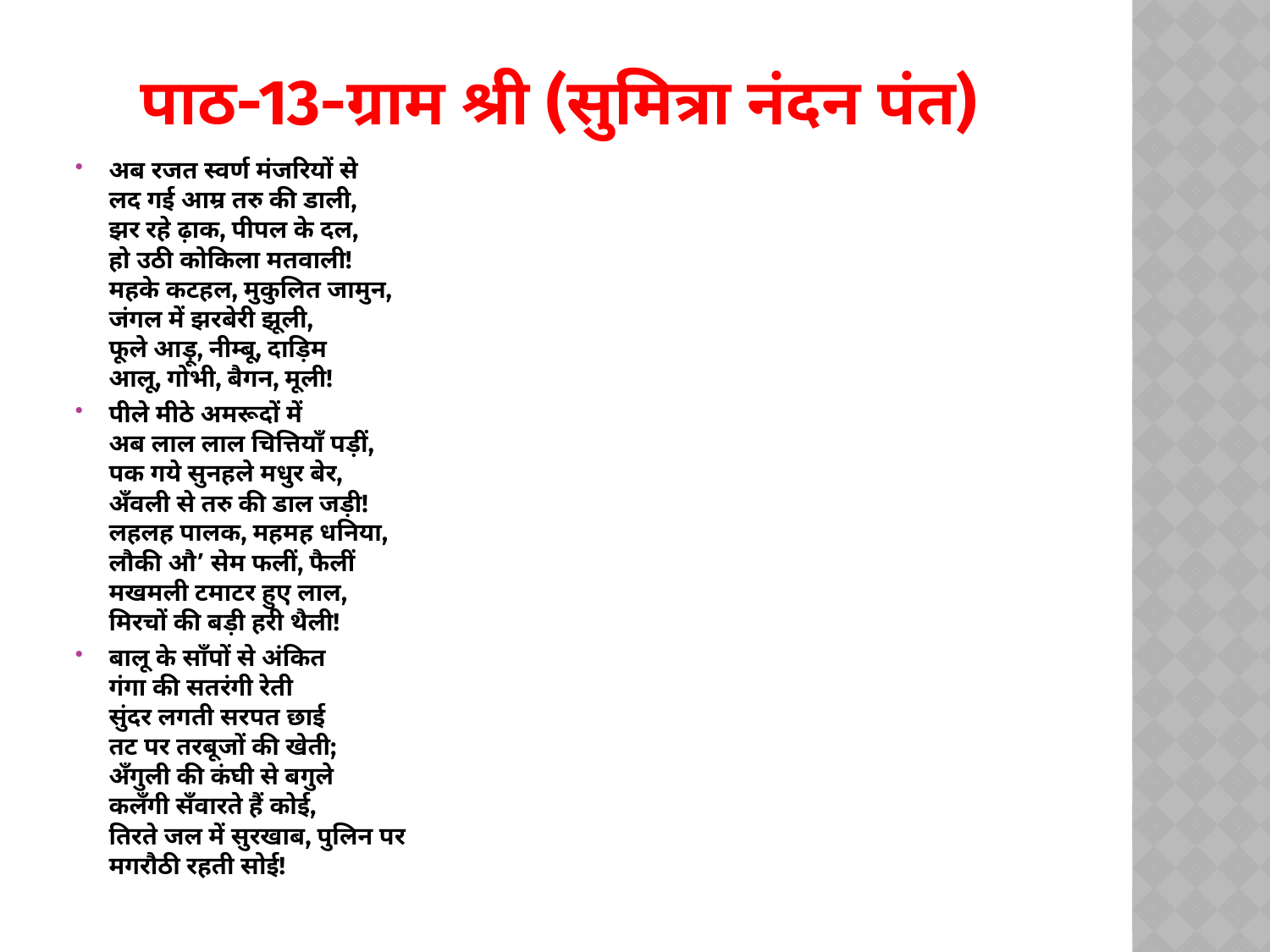

# पाठ-13-ग्राम श्री (सुमित्रा नंदन पंत)
अब रजत स्वर्ण मंजरियों से
लद गई आम्र तरु की डाली,
झर रहे ढ़ाक, पीपल के दल,
हो उठी कोकिला मतवाली!
महके कटहल, मुकुलित जामुन,
जंगल में झरबेरी झूली,
फूले आड़ू, नीम्बू, दाड़िम
आलू, गोभी, बैगन, मूली!
पीले मीठे अमरूदों में
अब लाल लाल चित्तियाँ पड़ीं,
पक गये सुनहले मधुर बेर,
अँवली से तरु की डाल जड़ी!
लहलह पालक, महमह धनिया,
लौकी औ’ सेम फलीं, फैलीं
मखमली टमाटर हुए लाल,
मिरचों की बड़ी हरी थैली!
बालू के साँपों से अंकित
गंगा की सतरंगी रेती
सुंदर लगती सरपत छाई
तट पर तरबूजों की खेती;
अँगुली की कंघी से बगुले
कलँगी सँवारते हैं कोई,
तिरते जल में सुरखाब, पुलिन पर
मगरौठी रहती सोई!